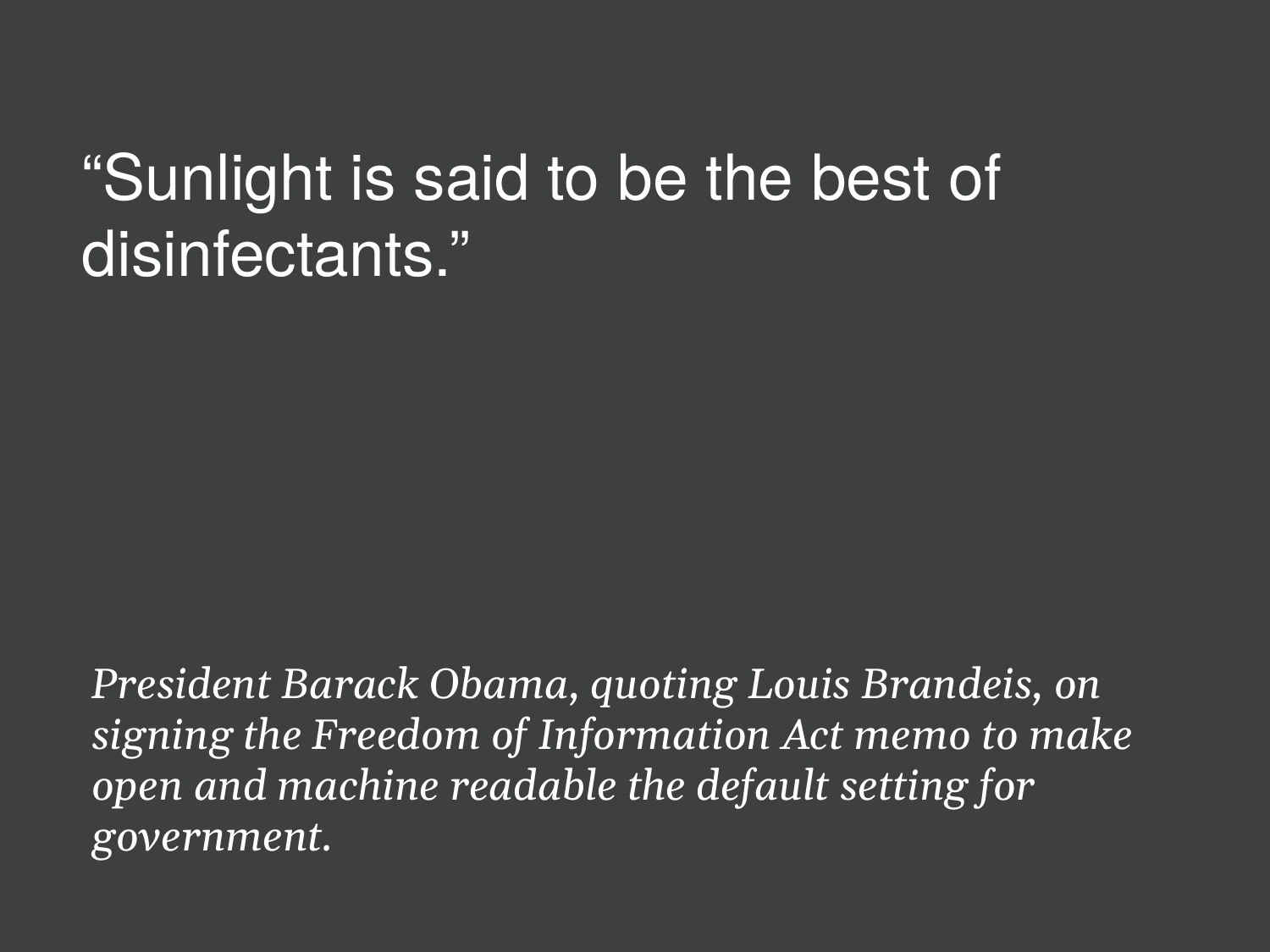

“Sunlight is said to be the best of  disinfectants.”

President Barack Obama, quoting Louis Brandeis, on signing the Freedom of Information Act memo to make open and machine readable the default setting for government.